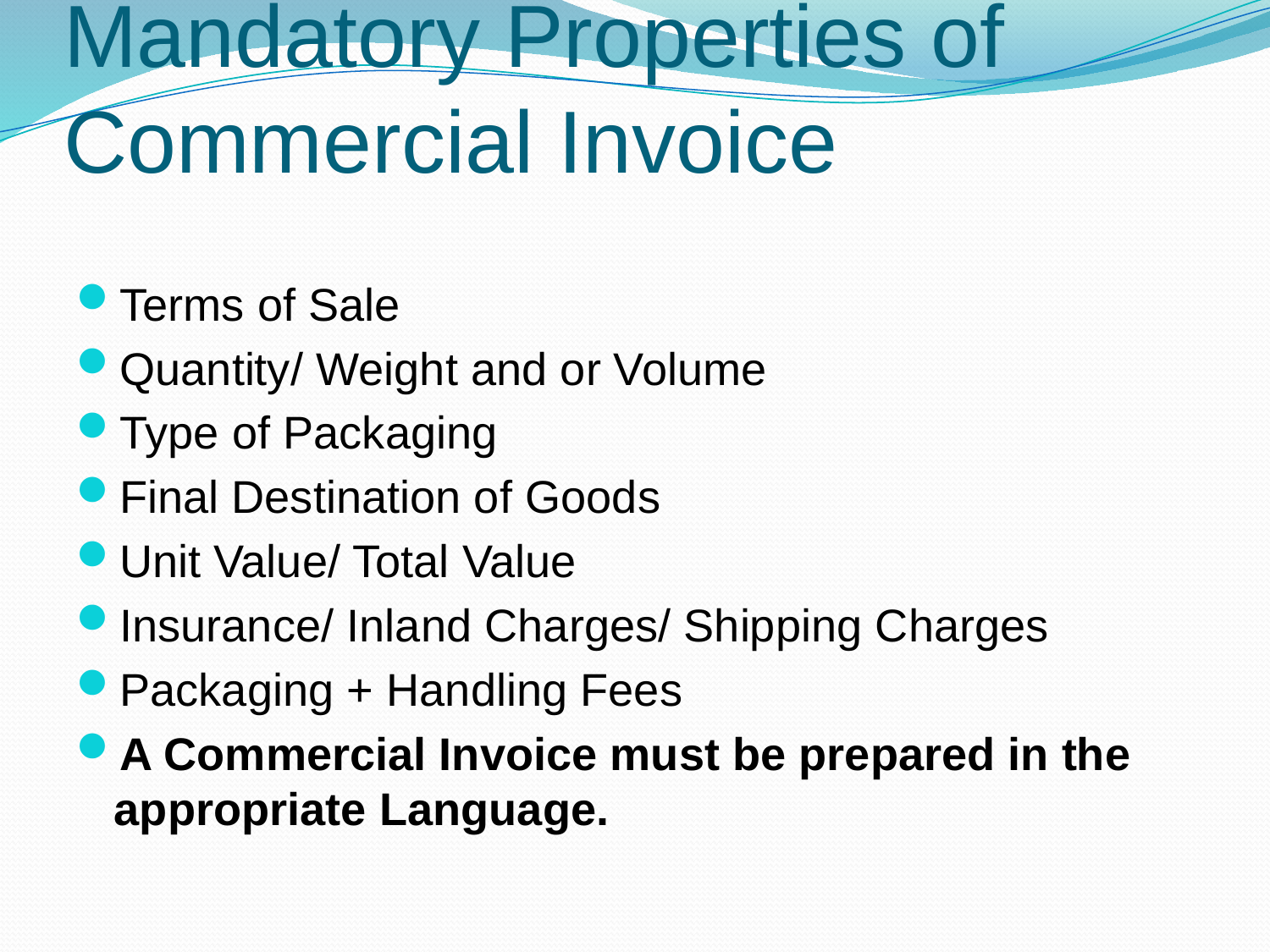

# Mandatory Properties of Commercial Invoice
Terms of Sale
Quantity/ Weight and or Volume
Type of Packaging
Final Destination of Goods
Unit Value/ Total Value
Insurance/ Inland Charges/ Shipping Charges
Packaging + Handling Fees
A Commercial Invoice must be prepared in the appropriate Language.